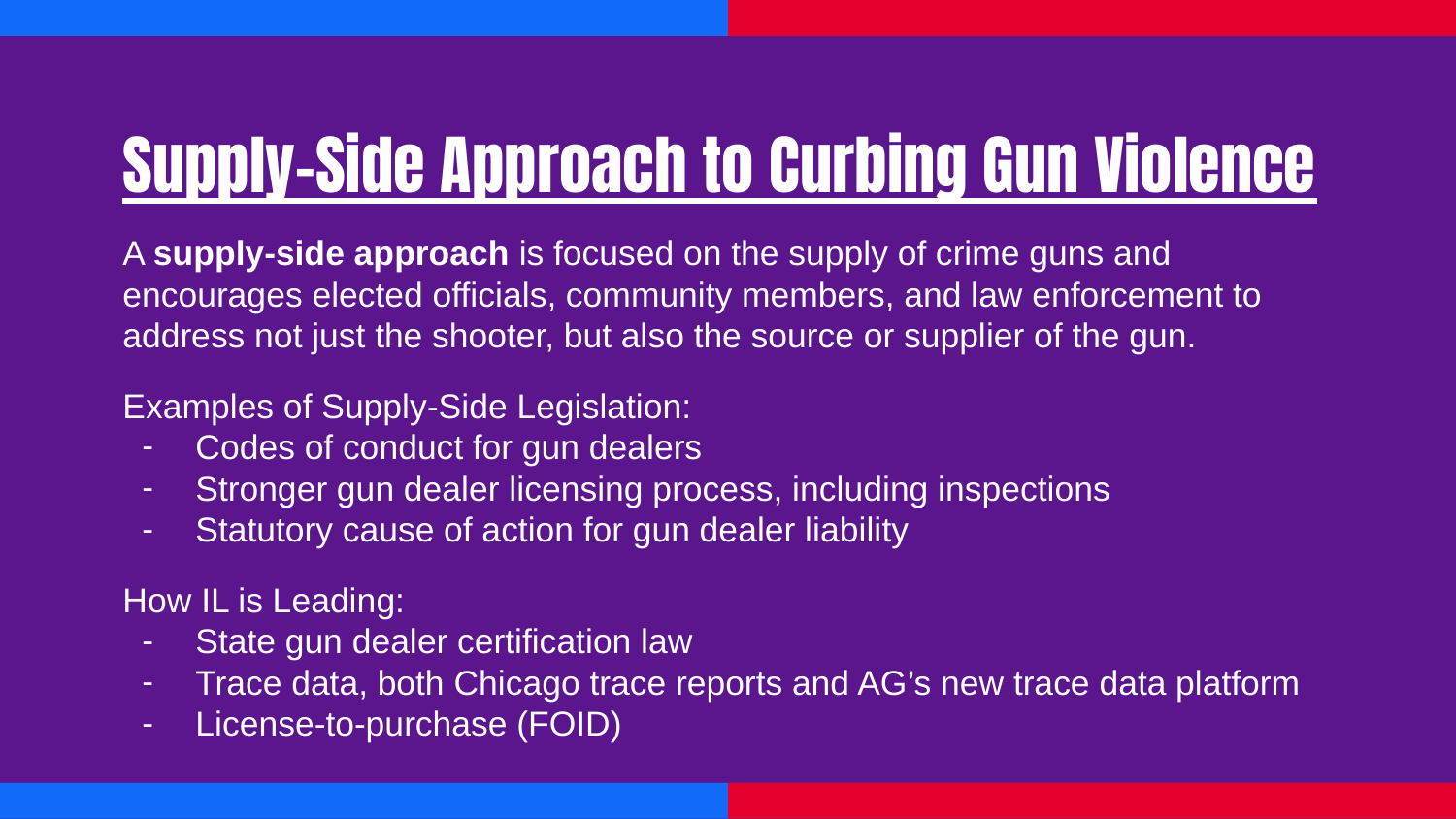

Supply-Side Approach to Curbing Gun Violence
A supply-side approach is focused on the supply of crime guns and encourages elected officials, community members, and law enforcement to address not just the shooter, but also the source or supplier of the gun.

Examples of Supply-Side Legislation:
Codes of conduct for gun dealers
Stronger gun dealer licensing process, including inspections
Statutory cause of action for gun dealer liability

How IL is Leading:
State gun dealer certification law
Trace data, both Chicago trace reports and AG’s new trace data platform
License-to-purchase (FOID)